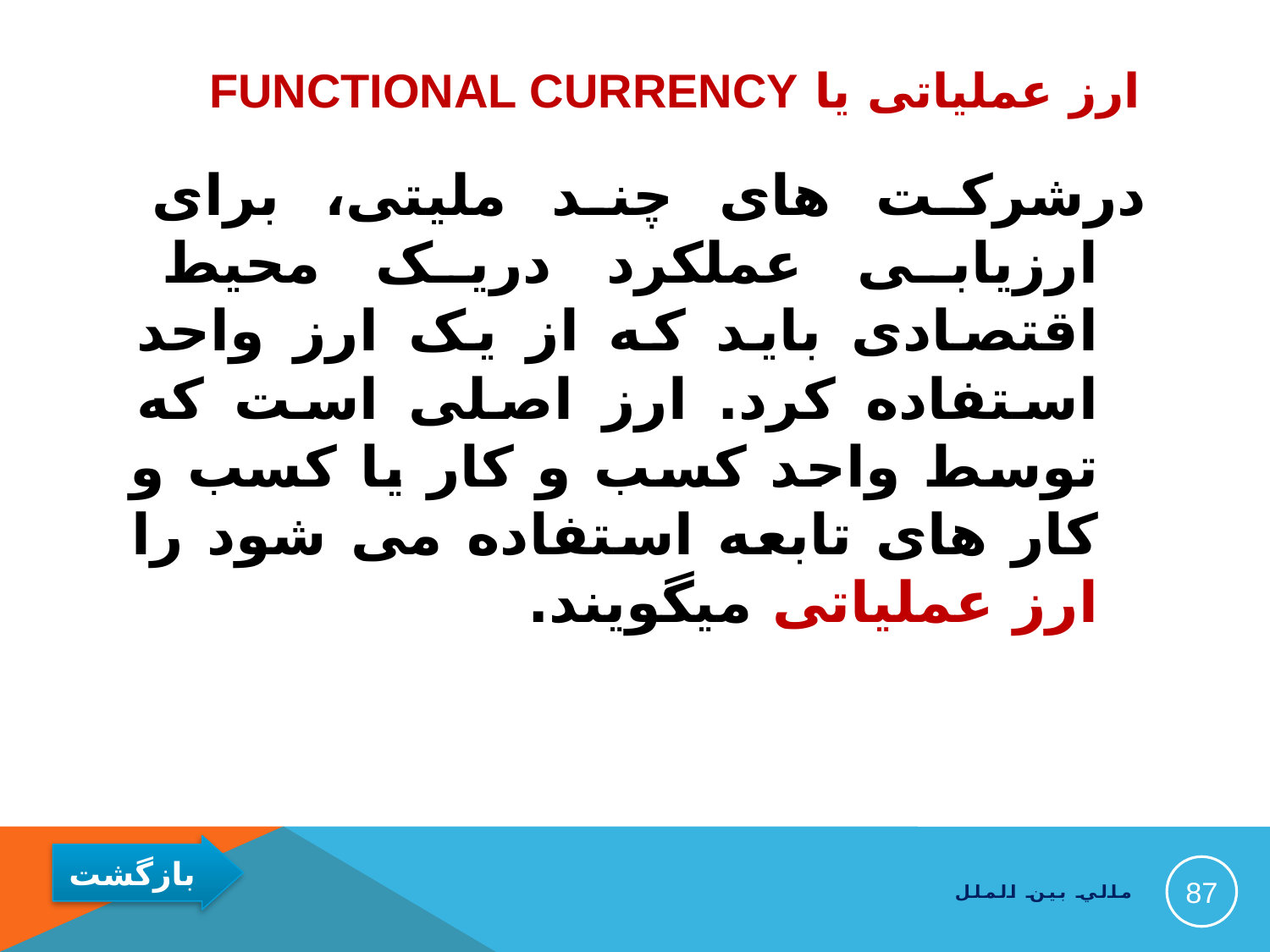

# ارز عملیاتی یا functional currency
درشرکت های چند ملیتی، برای ارزیابی عملکرد دریک محیط اقتصادی باید که از یک ارز واحد استفاده کرد. ارز اصلی است که توسط واحد کسب و کار یا کسب و کار های تابعه استفاده می شود را ارز عملیاتی میگویند.
87
مالي بين الملل